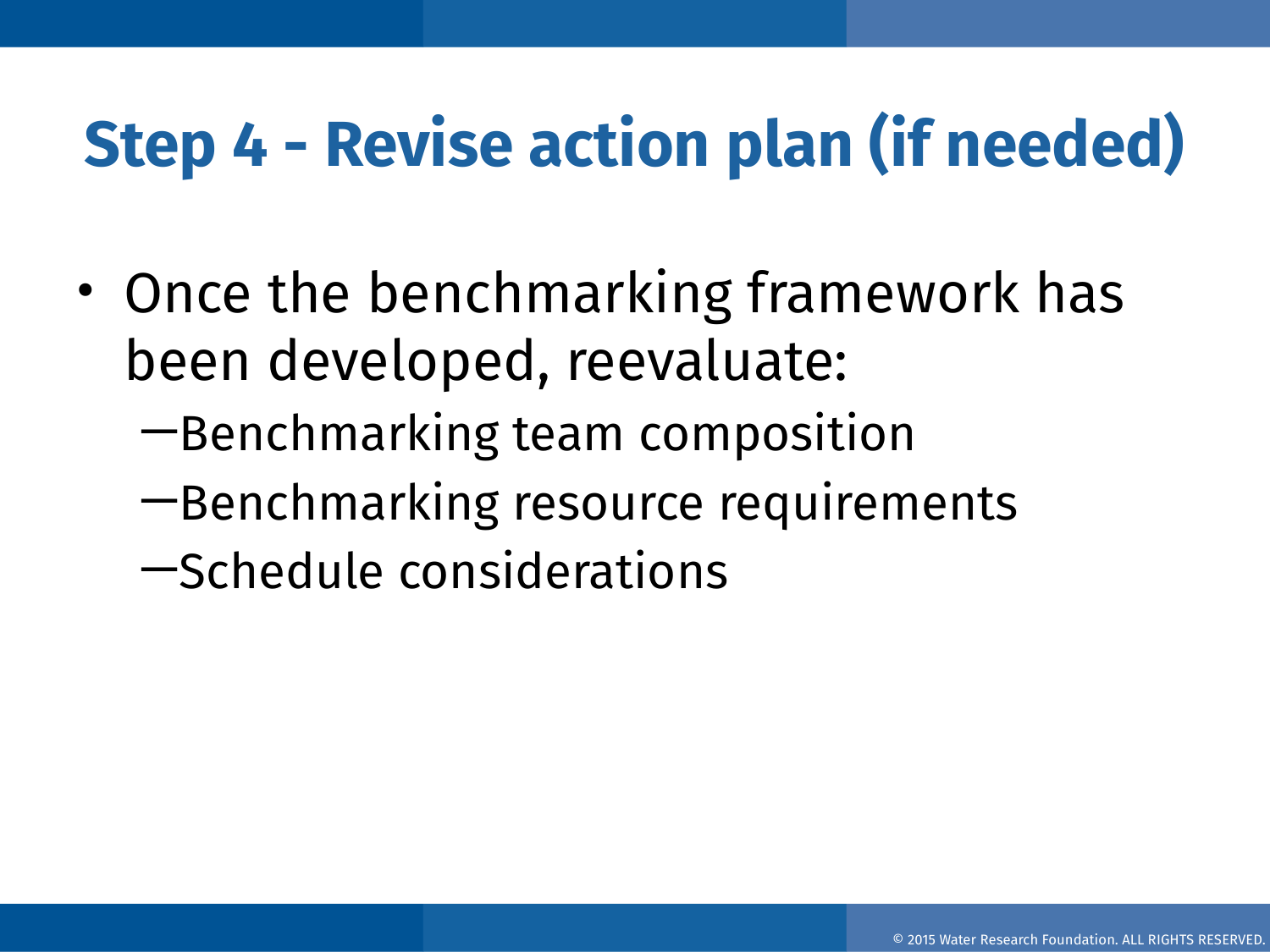

# Step 4 - Revise action plan (if needed)
Once the benchmarking framework has been developed, reevaluate:
Benchmarking team composition
Benchmarking resource requirements
Schedule considerations